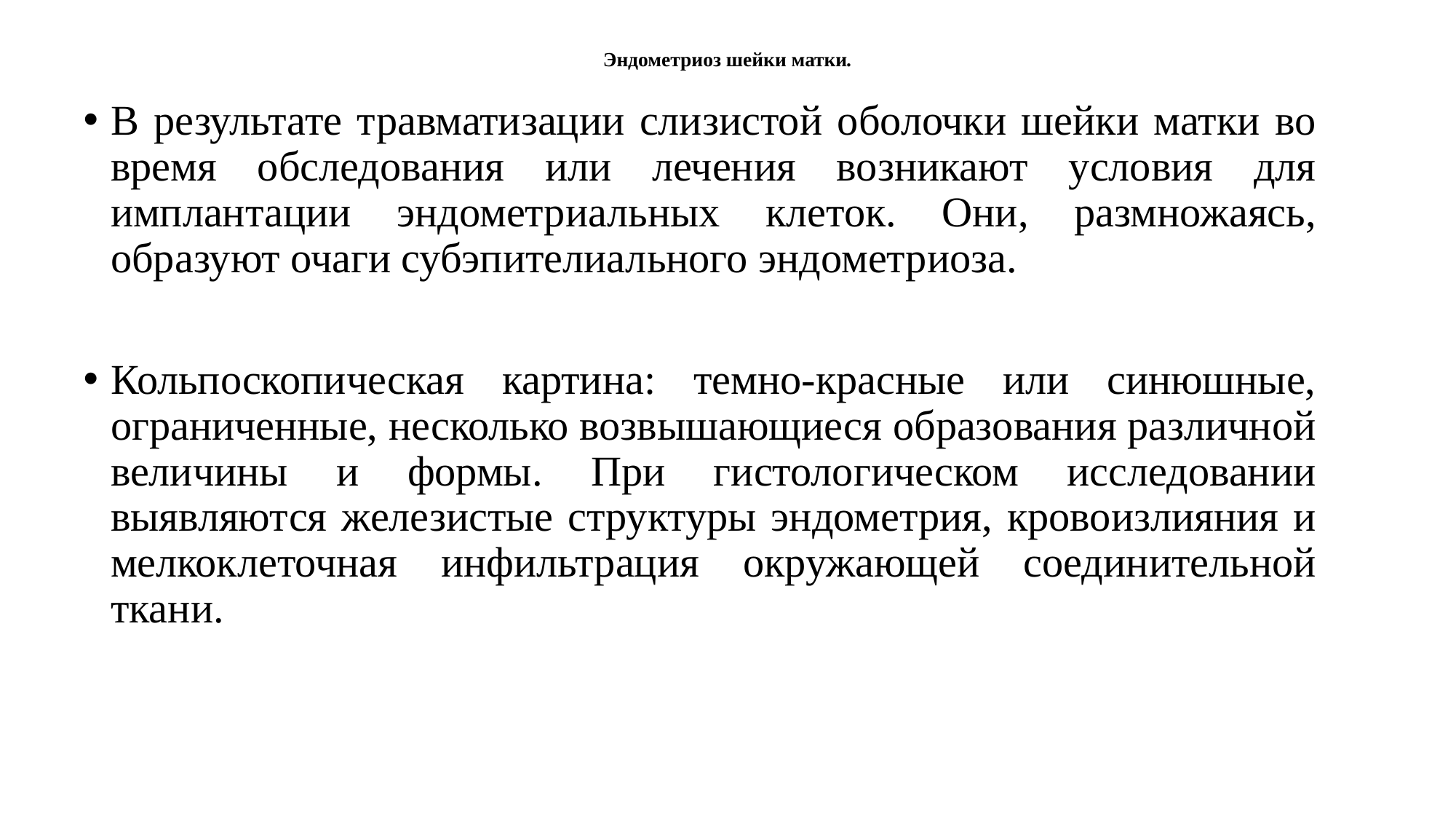

# Эндометриоз шейки матки.
В результате травматизации слизистой оболочки шейки матки во время обследования или лечения возникают условия для имплантации эндометриальных клеток. Они, размножаясь, образуют очаги субэпителиального эндометриоза.

Кольпоскопическая картина: темно-красные или синюшные, ограниченные, несколько возвышающиеся образования различной величины и формы. При гистологическом исследовании выявляются железистые структуры эндометрия, кровоизлияния и мелкоклеточная инфильтрация окружающей соединительной ткани.